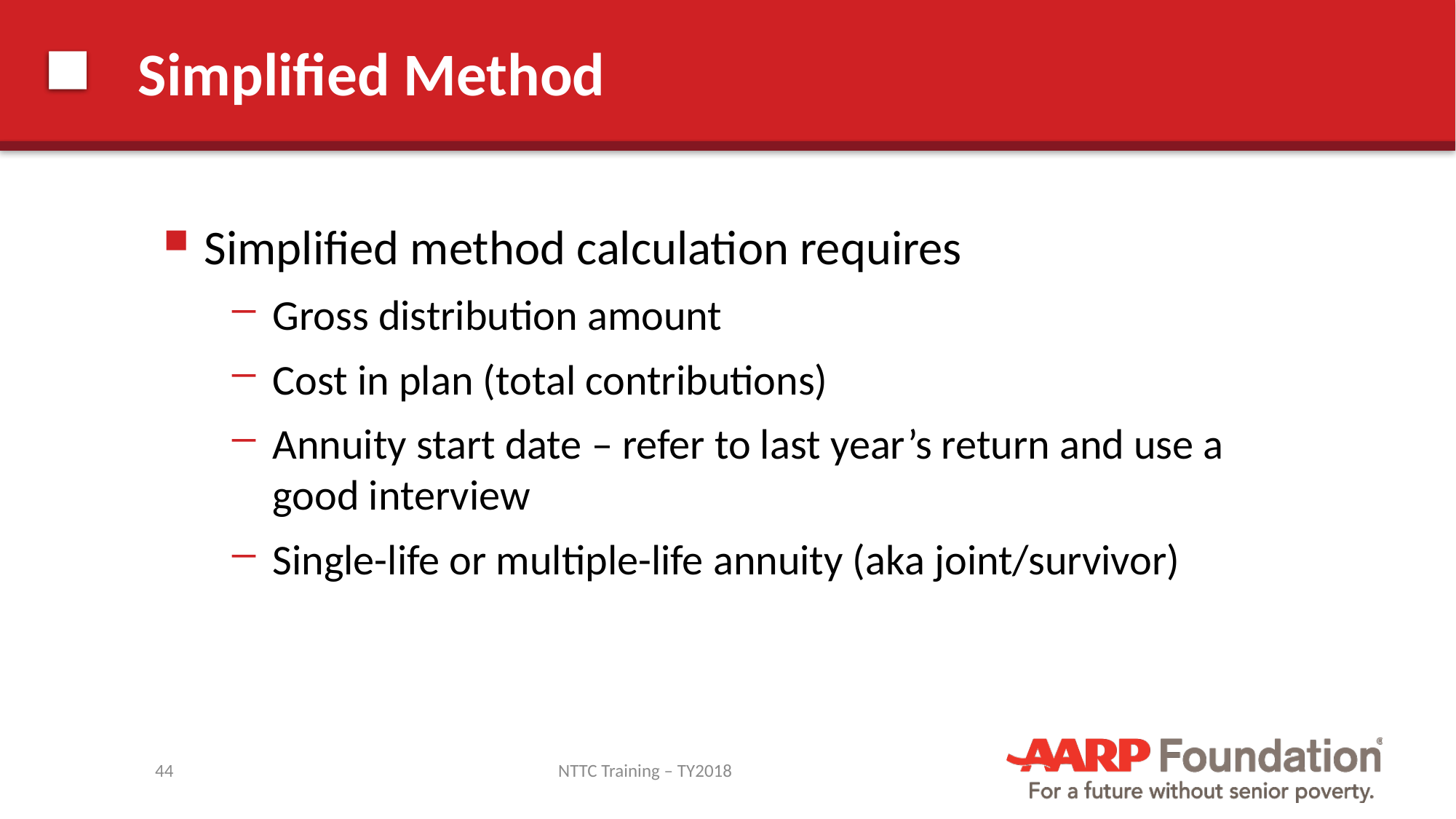

# Simplified Method
Simplified method calculation requires
Gross distribution amount
Cost in plan (total contributions)
Annuity start date – refer to last year’s return and use a good interview
Single-life or multiple-life annuity (aka joint/survivor)
44
NTTC Training – TY2018